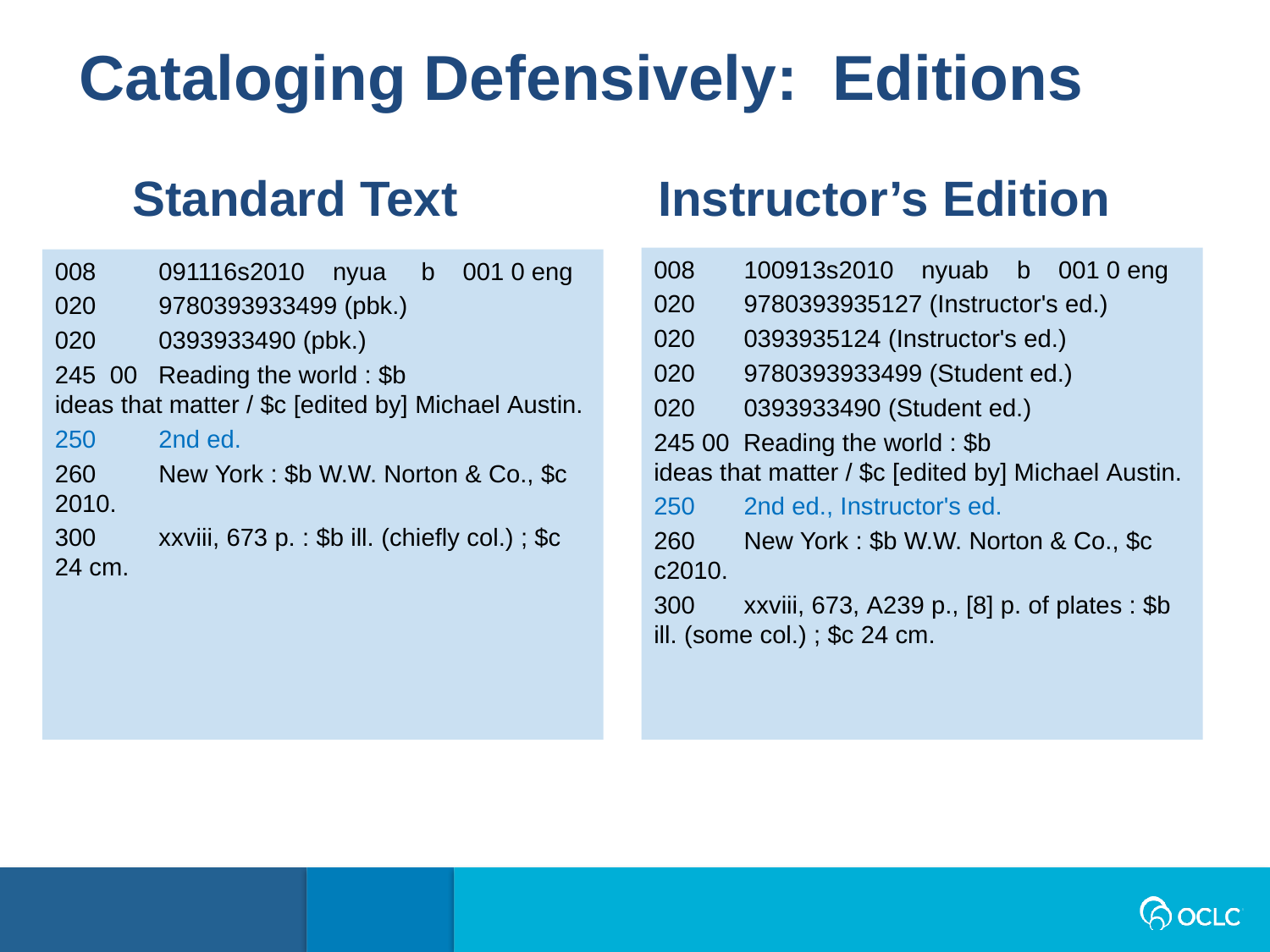

Cataloging Defensively:  Editions

Standard Text
Instructor’s Edition
008       100913s2010    nyuab    b    001 0 eng
020       9780393935127 (Instructor's ed.)
020       0393935124 (Instructor's ed.)
020       9780393933499 (Student ed.)
020       0393933490 (Student ed.)
245 00  Reading the world : $b ideas that matter / $c [edited by] Michael Austin.
250       2nd ed., Instructor's ed.
260       New York : $b W.W. Norton & Co., $c c2010.
300       xxviii, 673, A239 p., [8] p. of plates : $b ill. (some col.) ; $c 24 cm.
008         091116s2010    nyua     b    001 0 eng
020         9780393933499 (pbk.)
020         0393933490 (pbk.)
245  00   Reading the world : $b ideas that matter / $c [edited by] Michael Austin.
250         2nd ed.
260         New York : $b W.W. Norton & Co., $c 2010.
300         xxviii, 673 p. : $b ill. (chiefly col.) ; $c 24 cm.